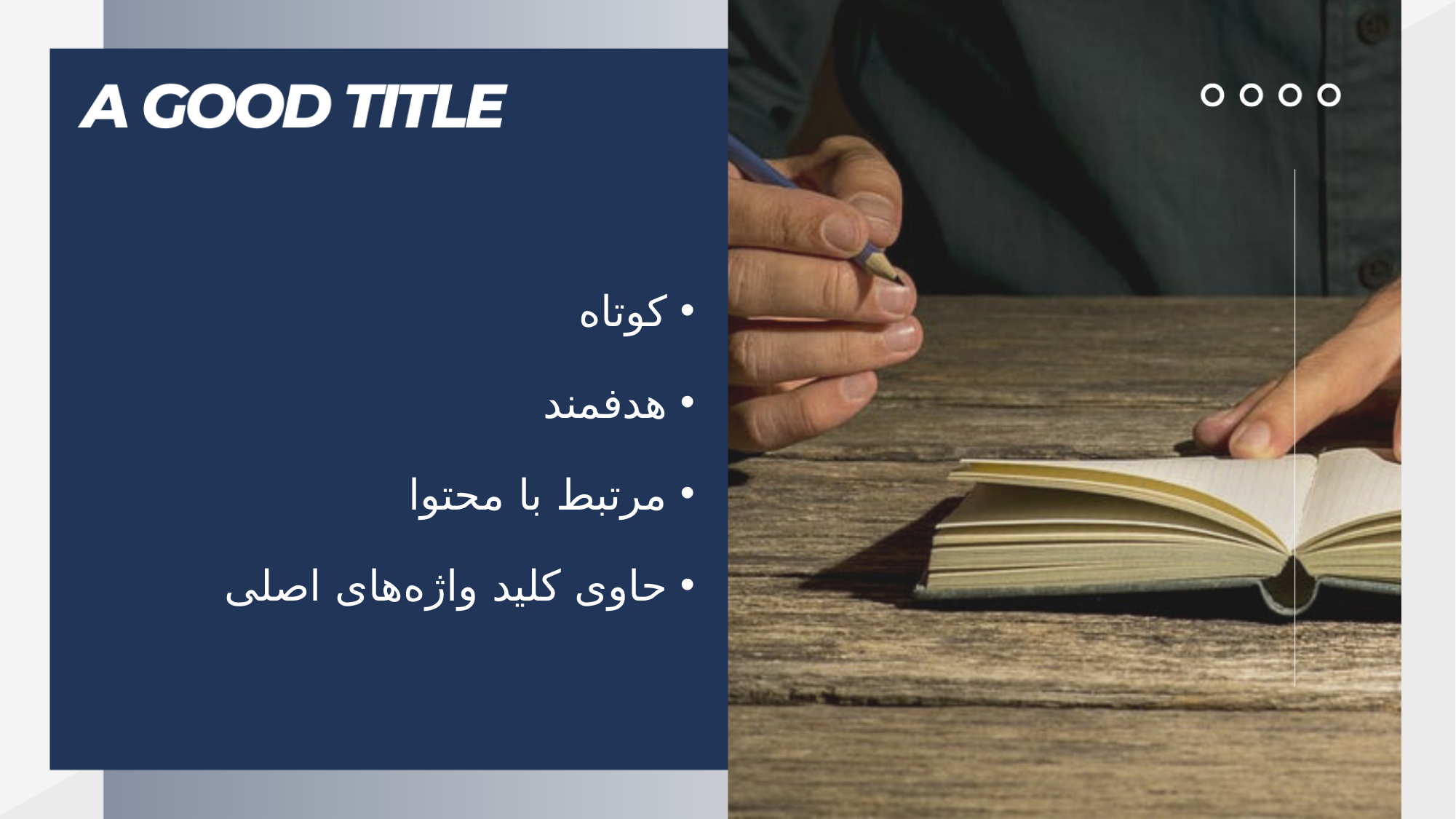

کوتاه
هدفمند
مرتبط با محتوا
حاوی کلید واژه‌های اصلی